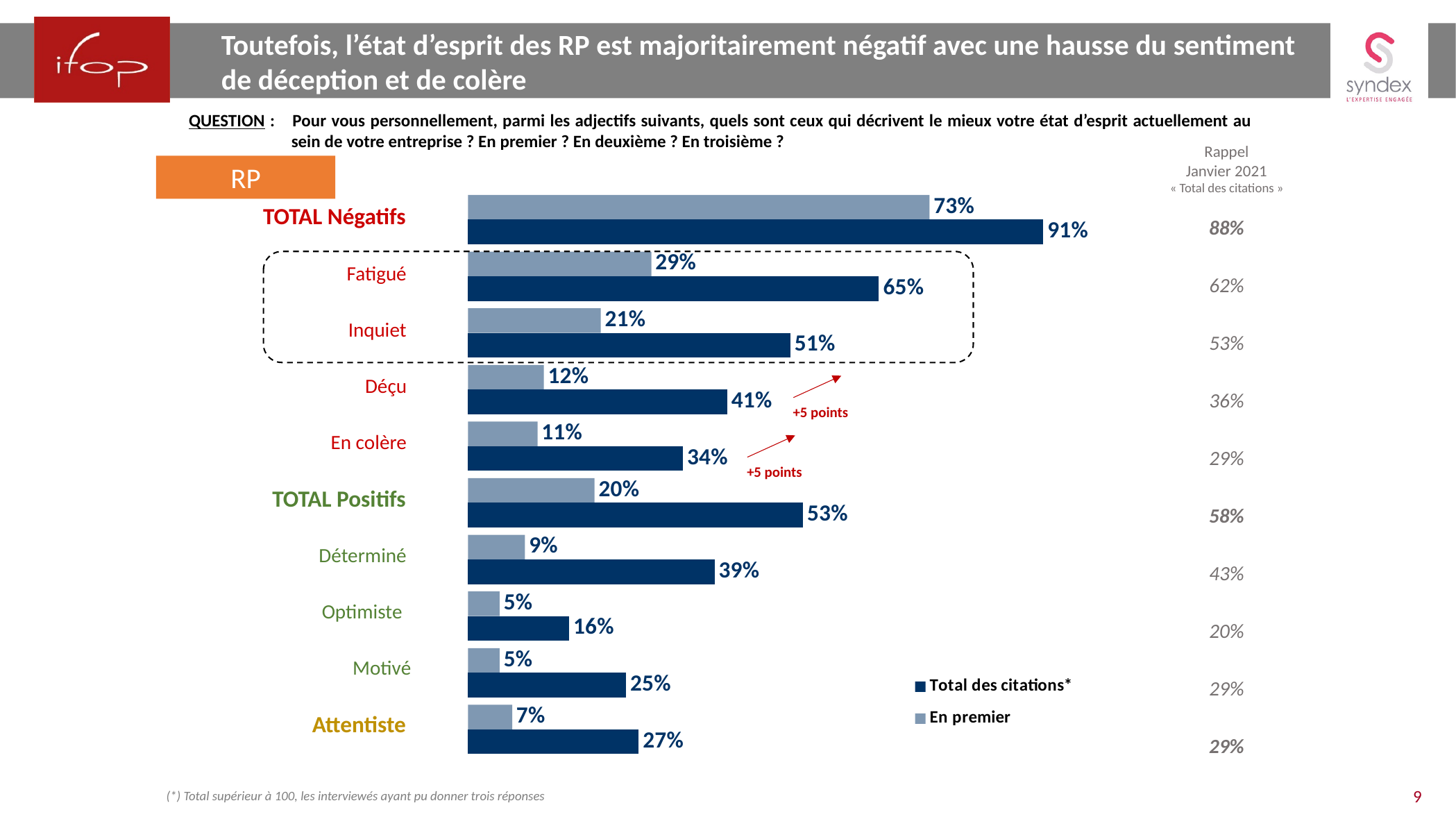

Toutefois, l’état d’esprit des RP est majoritairement négatif avec une hausse du sentiment de déception et de colère
QUESTION :	Pour vous personnellement, parmi les adjectifs suivants, quels sont ceux qui décrivent le mieux votre état d’esprit actuellement au sein de votre entreprise ? En premier ? En deuxième ? En troisième ?
Rappel
Janvier 2021
« Total des citations »
RP

### Chart

| Category | En premier  | Total des citations*  |
|---|---|---|
| TOTAL Négatifs  | 0.73 | 0.91 |
| Fatigué  | 0.29 | 0.65 |
| Inquiet  | 0.21 | 0.51 |
| Déçu  | 0.12 | 0.41 |
| En colère  | 0.11 | 0.34 |
| TOTAL Positifs  | 0.2 | 0.53 |
| Déterminé  | 0.09 | 0.39 |
| Motivé  | 0.05 | 0.16 |
| Optimiste  | 0.05 | 0.25 |
| Attentiste  | 0.07 | 0.27 |
| TOTAL Négatifs |
| --- |
| Fatigué |
| Inquiet |
| Déçu |
| En colère |
| TOTAL Positifs |
| Déterminé |
| Optimiste |
| Motivé |
| Attentiste |
| 88% |
| --- |
| 62% |
| 53% |
| 36% |
| 29% |
| 58% |
| 43% |
| 20% |
| 29% |
| 29% |

+5 points
+5 points
(*) Total supérieur à 100, les interviewés ayant pu donner trois réponses